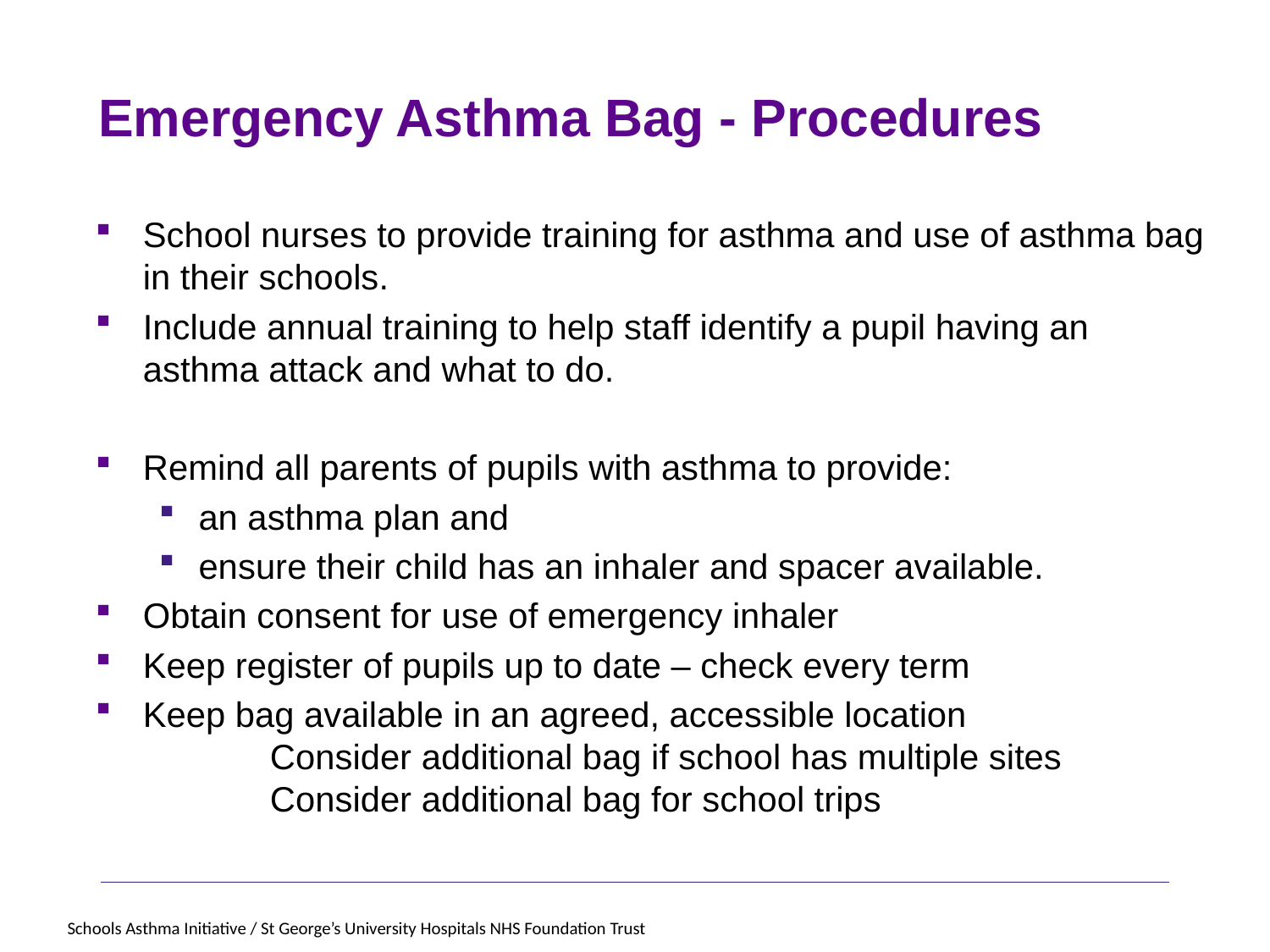

# Emergency Asthma Bag - Procedures
School nurses to provide training for asthma and use of asthma bag in their schools.
Include annual training to help staff identify a pupil having an asthma attack and what to do.

Remind all parents of pupils with asthma to provide:
an asthma plan and
ensure their child has an inhaler and spacer available.
Obtain consent for use of emergency inhaler
Keep register of pupils up to date – check every term
Keep bag available in an agreed, accessible location
	Consider additional bag if school has multiple sites
	Consider additional bag for school trips

Schools Asthma Initiative / St George’s University Hospitals NHS Foundation Trust